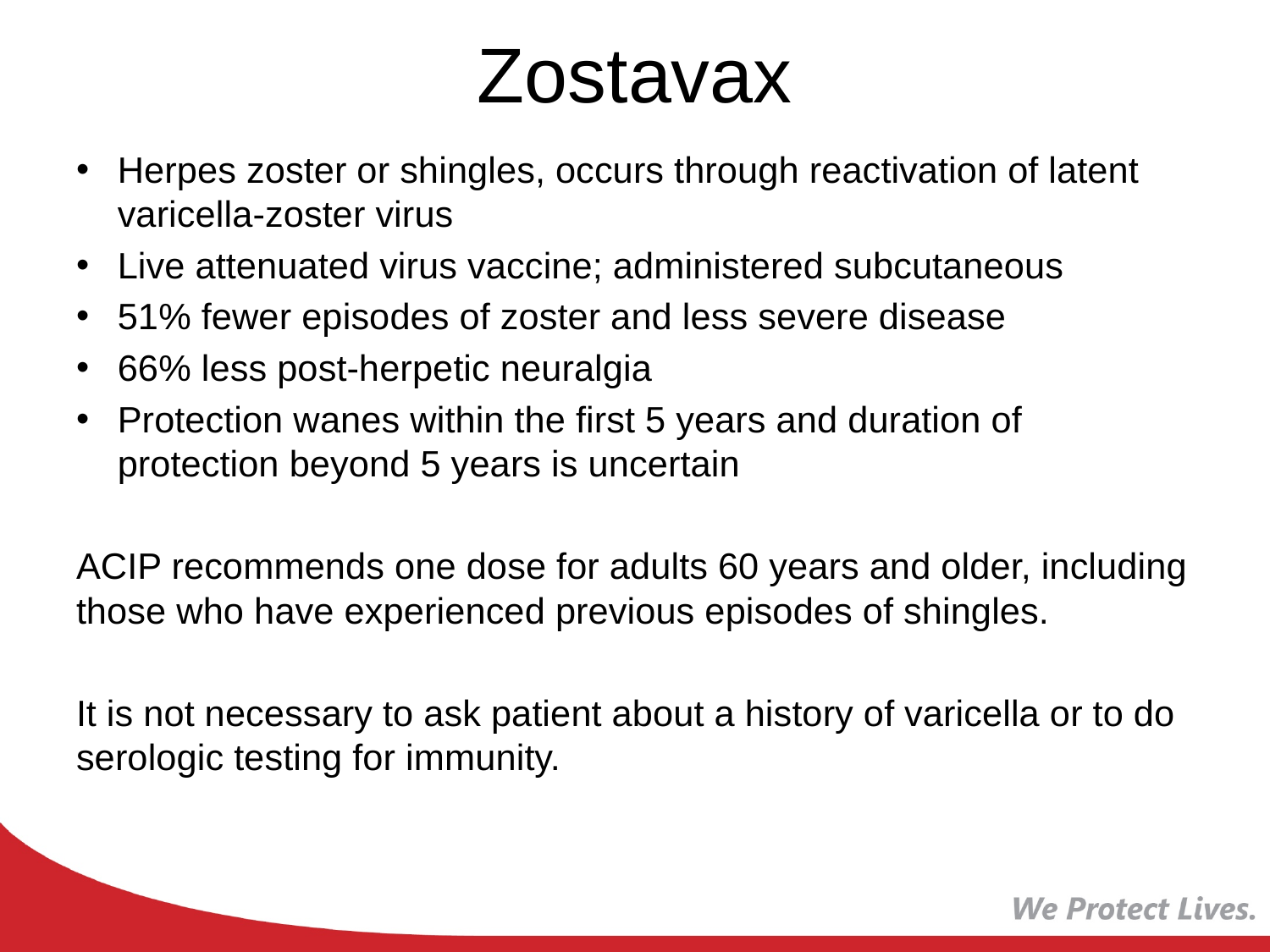

# Zostavax
Herpes zoster or shingles, occurs through reactivation of latent varicella-zoster virus
Live attenuated virus vaccine; administered subcutaneous
51% fewer episodes of zoster and less severe disease
66% less post-herpetic neuralgia
Protection wanes within the first 5 years and duration of protection beyond 5 years is uncertain

ACIP recommends one dose for adults 60 years and older, including those who have experienced previous episodes of shingles.

It is not necessary to ask patient about a history of varicella or to do serologic testing for immunity.